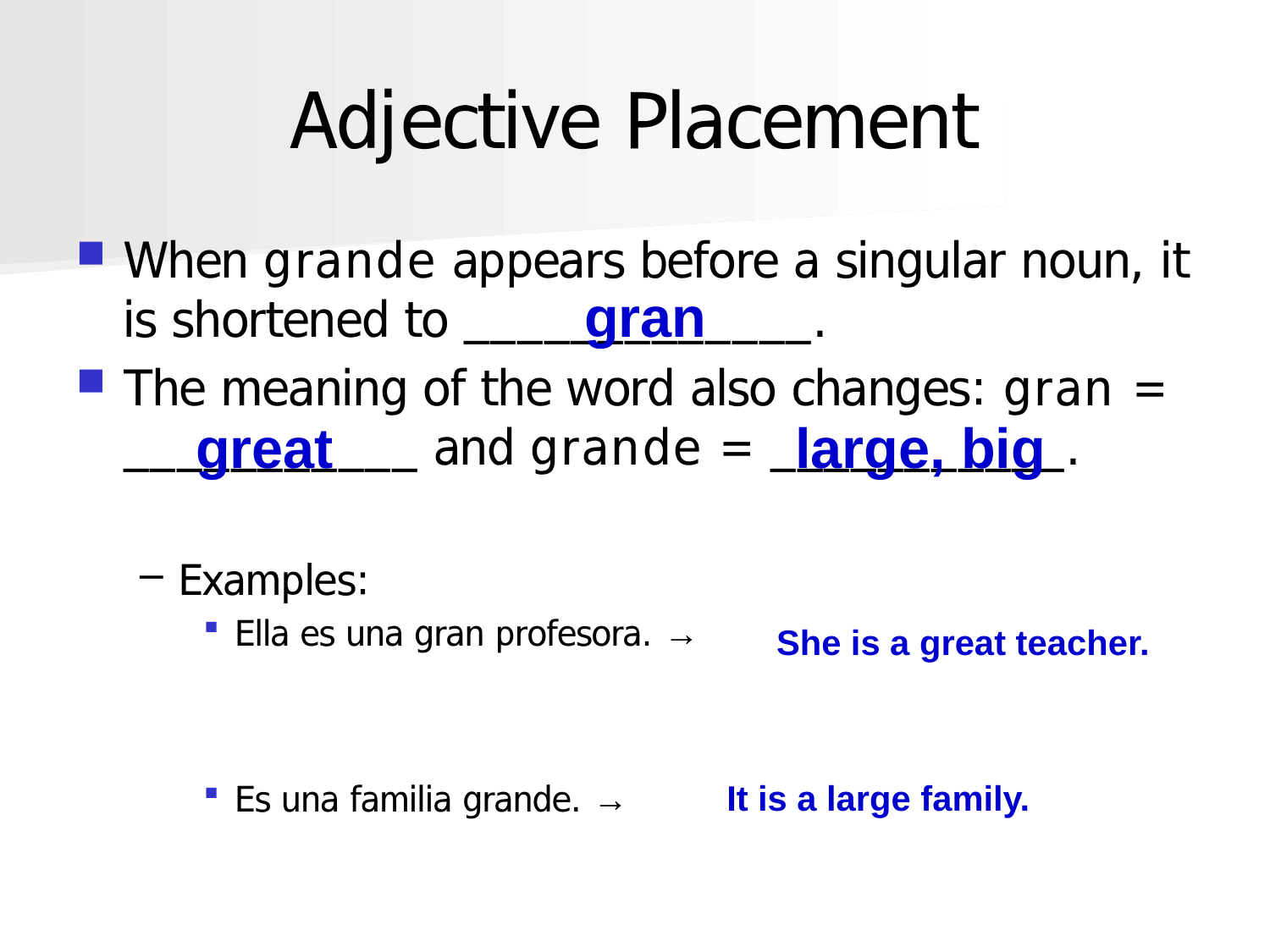

# Adjective Placement
When grande appears before a singular noun, it is shortened to _____________.
The meaning of the word also changes: gran = ___________ and grande = ___________.

Examples:
Ella es una gran profesora. →

Es una familia grande. →
gran
great
large, big
She is a great teacher.
It is a large family.